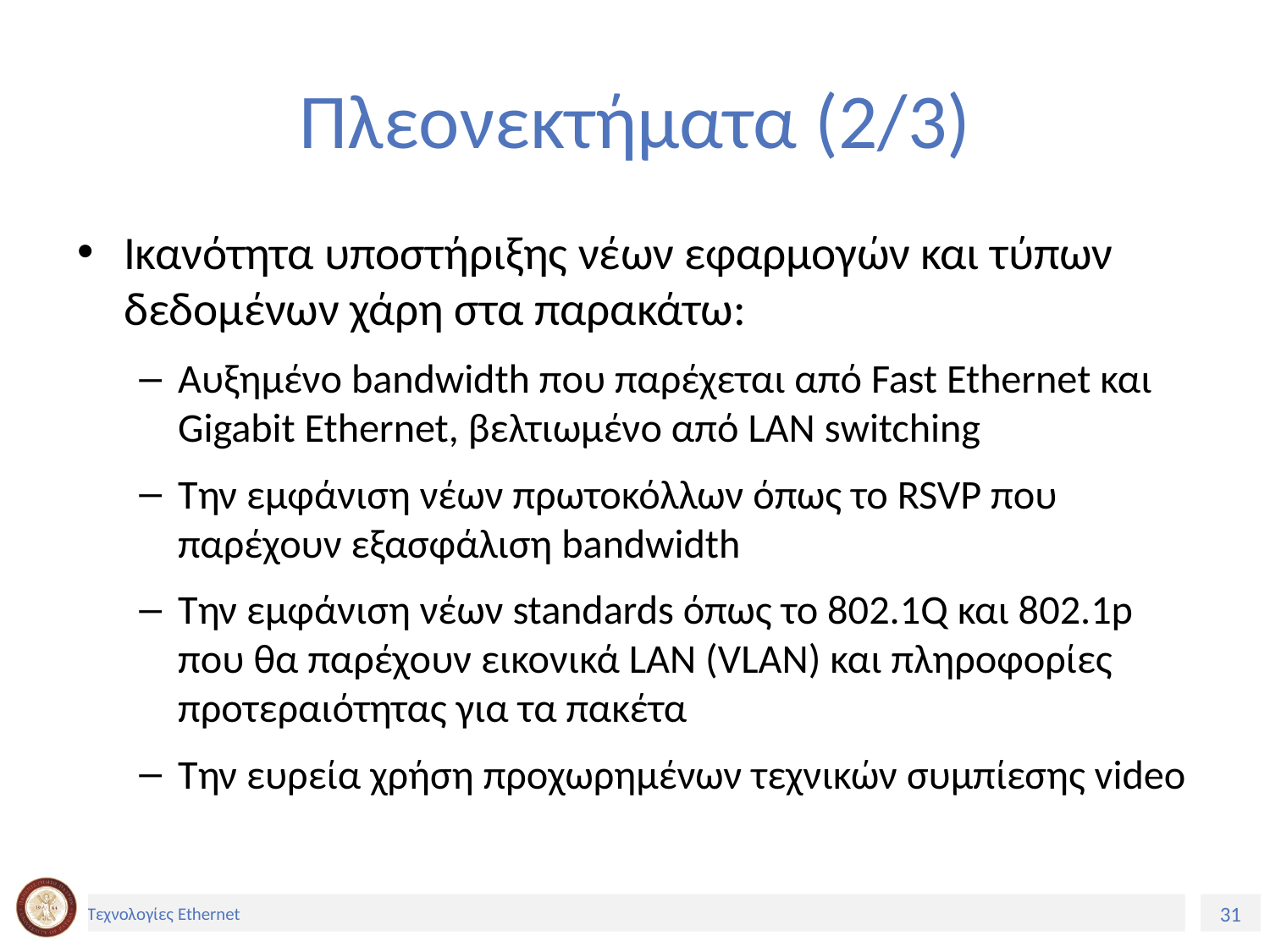

# Πλεονεκτήματα (2/3)
Ικανότητα υποστήριξης νέων εφαρμογών και τύπων δεδομένων χάρη στα παρακάτω:
Aυξημένο bandwidth που παρέχεται από Fast Ethernet και Gigabit Ethernet, βελτιωμένο από LAN switching
Tην εμφάνιση νέων πρωτοκόλλων όπως το RSVP που παρέχουν εξασφάλιση bandwidth
Tην εμφάνιση νέων standards όπως το 802.1Q και 802.1p που θα παρέχουν εικονικά LAN (VLAN) και πληροφορίες προτεραιότητας για τα πακέτα
Την ευρεία χρήση προχωρημένων τεχνικών συμπίεσης video